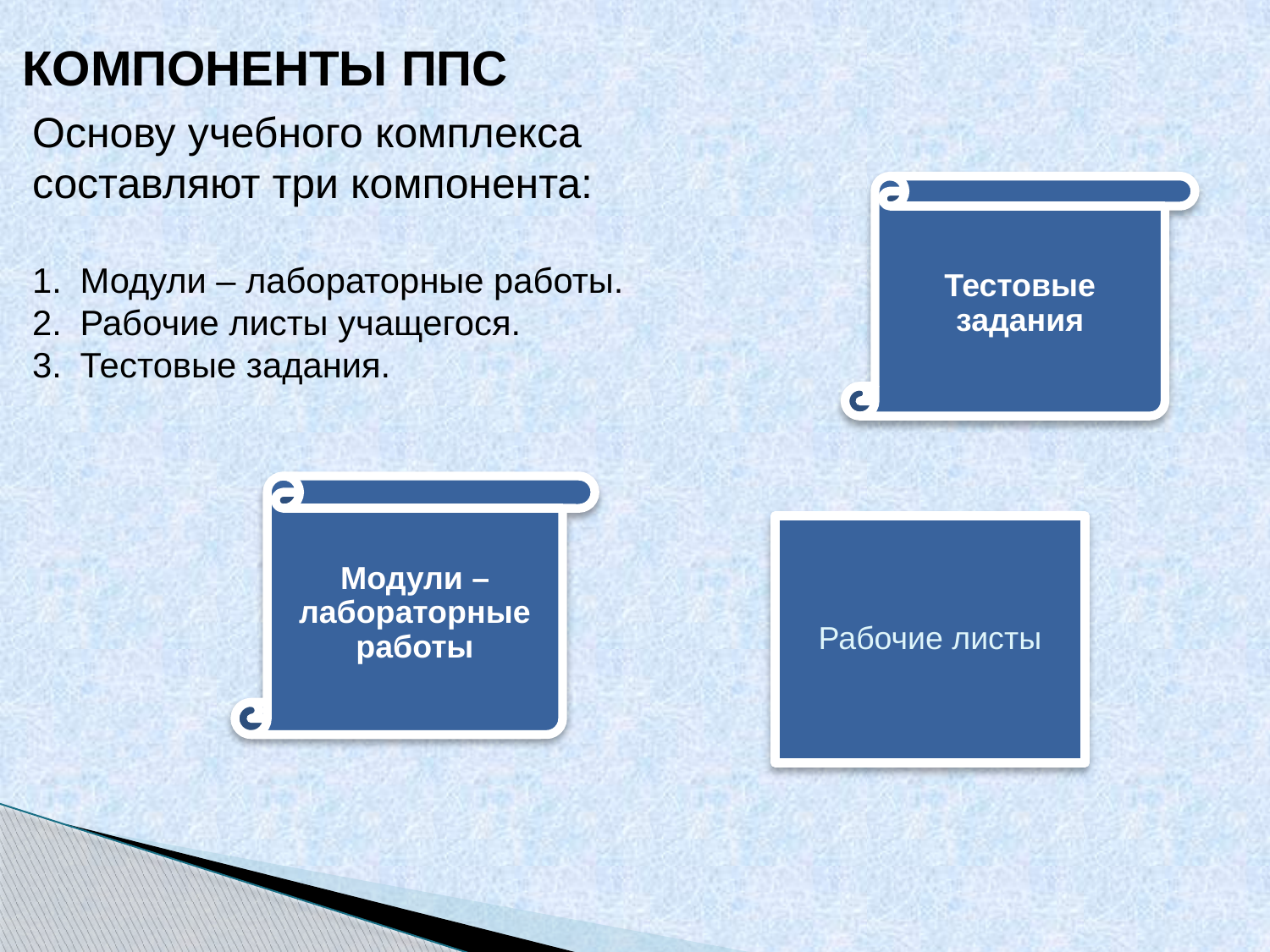

КОМПОНЕНТЫ ППС
Основу учебного комплекса
составляют три компонента:

Модули – лабораторные работы.
Рабочие листы учащегося.
Тестовые задания.
Тестовые задания
Модули – лабораторные работы
Рабочие листы